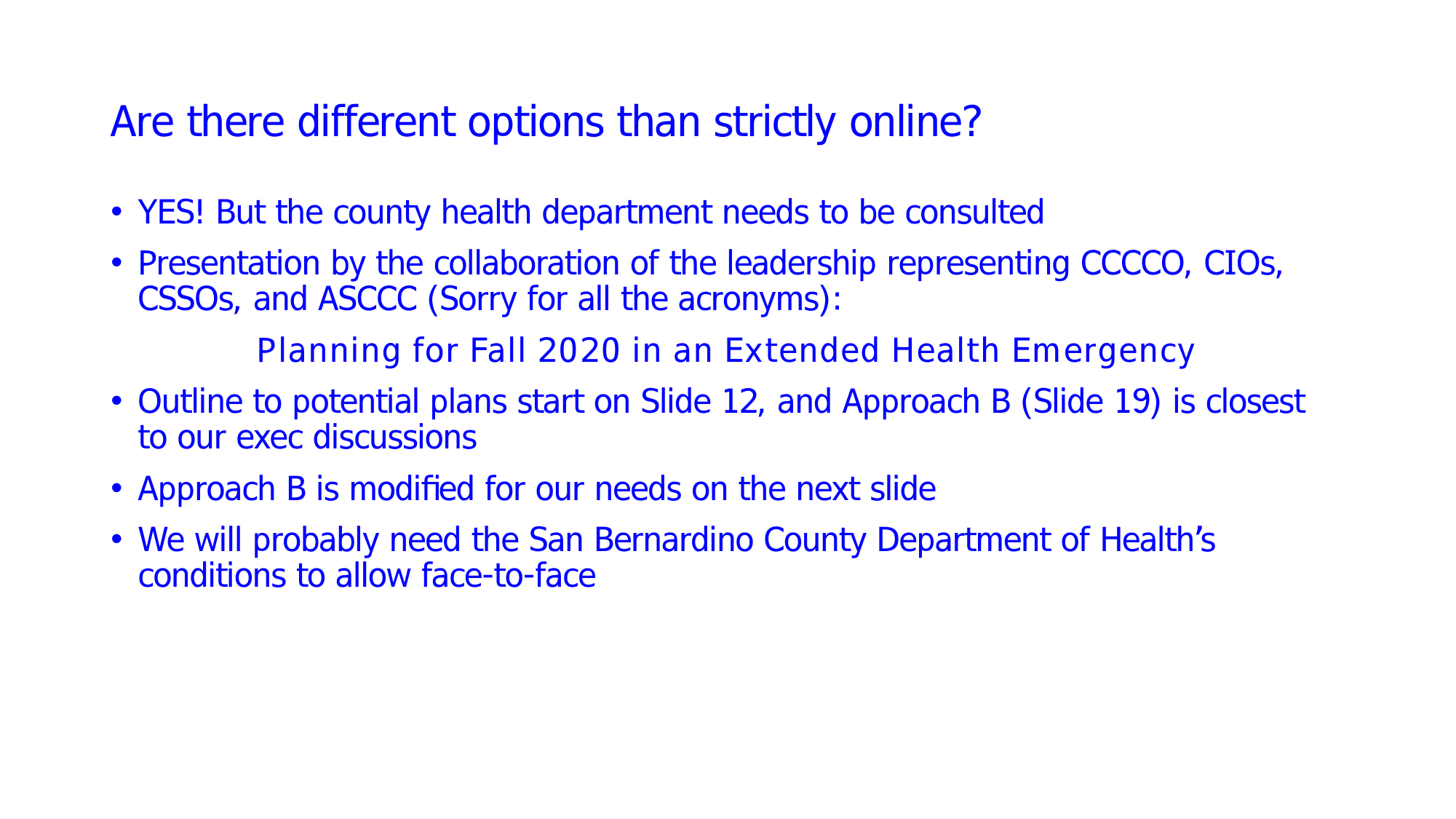

# Are there different options than strictly online?
YES! But the county health department needs to be consulted
Presentation by the collaboration of the leadership representing CCCCO, CIOs, CSSOs, and ASCCC (Sorry for all the acronyms):
Planning for Fall 2020 in an Extended Health Emergency
Outline to potential plans start on Slide 12, and Approach B (Slide 19) is closest to our exec discussions
Approach B is modified for our needs on the next slide
We will probably need the San Bernardino County Department of Health’s conditions to allow face-to-face